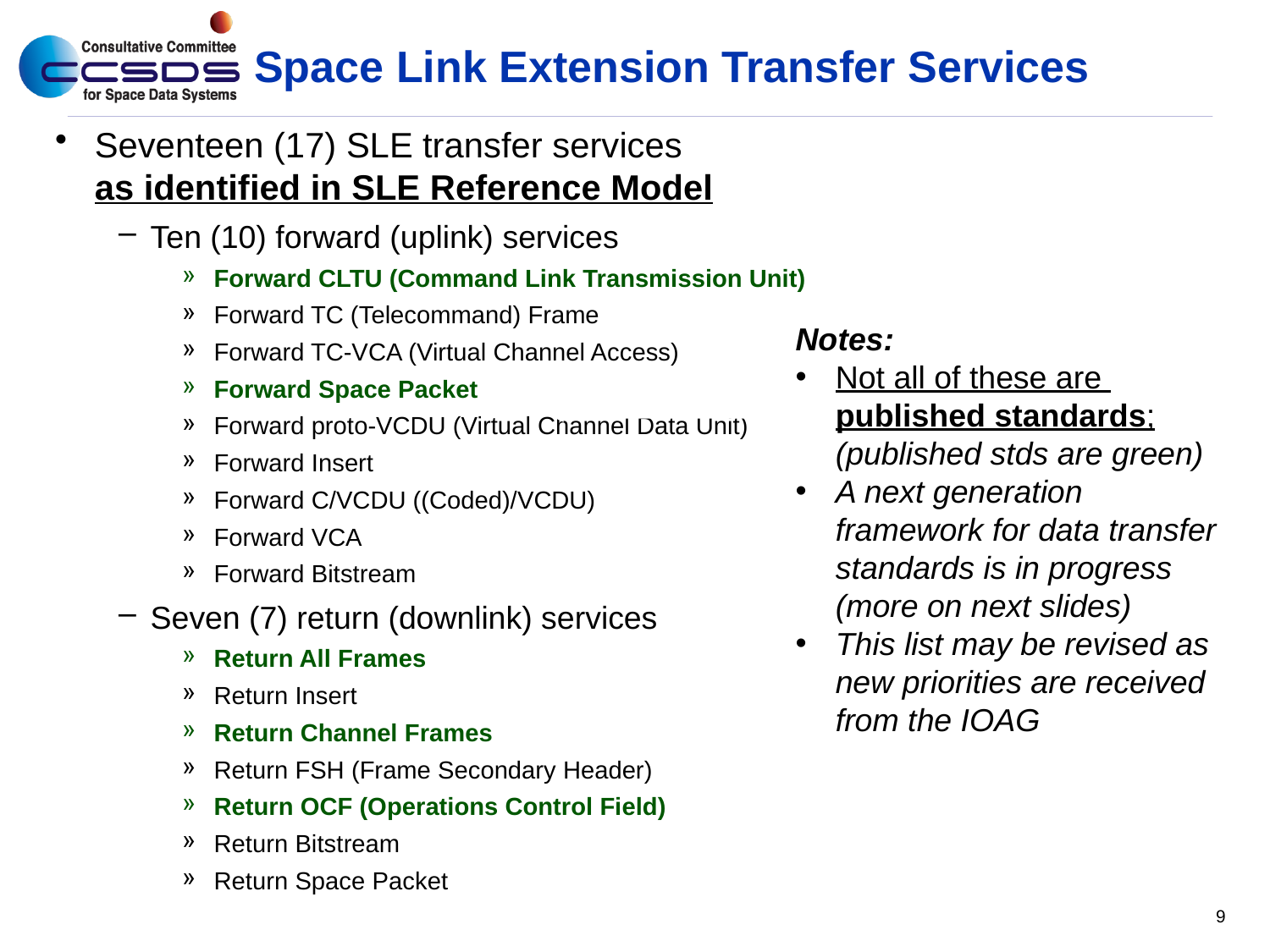

# Space Link Extension Transfer Services
Seventeen (17) SLE transfer services
as identified in SLE Reference Model
Ten (10) forward (uplink) services
Forward CLTU (Command Link Transmission Unit)
Forward TC (Telecommand) Frame
Forward TC-VCA (Virtual Channel Access)
Forward Space Packet
Forward proto-VCDU (Virtual Channel Data Unit)
Forward Insert
Forward C/VCDU ((Coded)/VCDU)
Forward VCA
Forward Bitstream
Seven (7) return (downlink) services
Return All Frames
Return Insert
Return Channel Frames
Return FSH (Frame Secondary Header)
Return OCF (Operations Control Field)
Return Bitstream
Return Space Packet

Notes:
Not all of these are  published standards;
(published stds are green)
A next generation framework for data transfer standards is in progress (more on next slides)
This list may be revised as new priorities are received from the IOAG

9